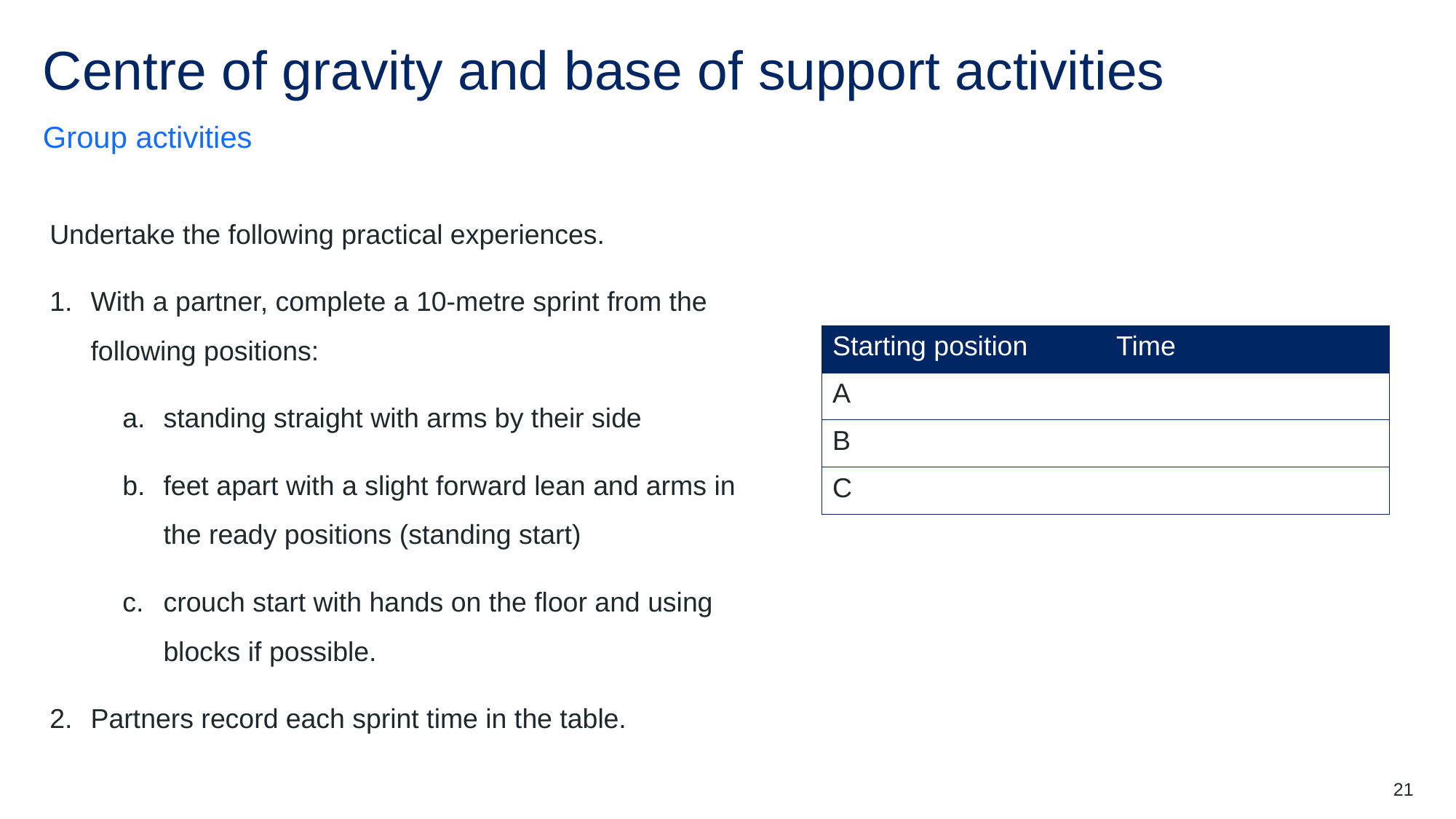

# Centre of gravity and base of support activities
Group activities
Undertake the following practical experiences.
With a partner, complete a 10-metre sprint from the following positions:
standing straight with arms by their side
feet apart with a slight forward lean and arms in the ready positions (standing start)
crouch start with hands on the floor and using blocks if possible.
Partners record each sprint time in the table.
| Starting position | Time |
| --- | --- |
| A |  |
| B |  |
| C |  |
21